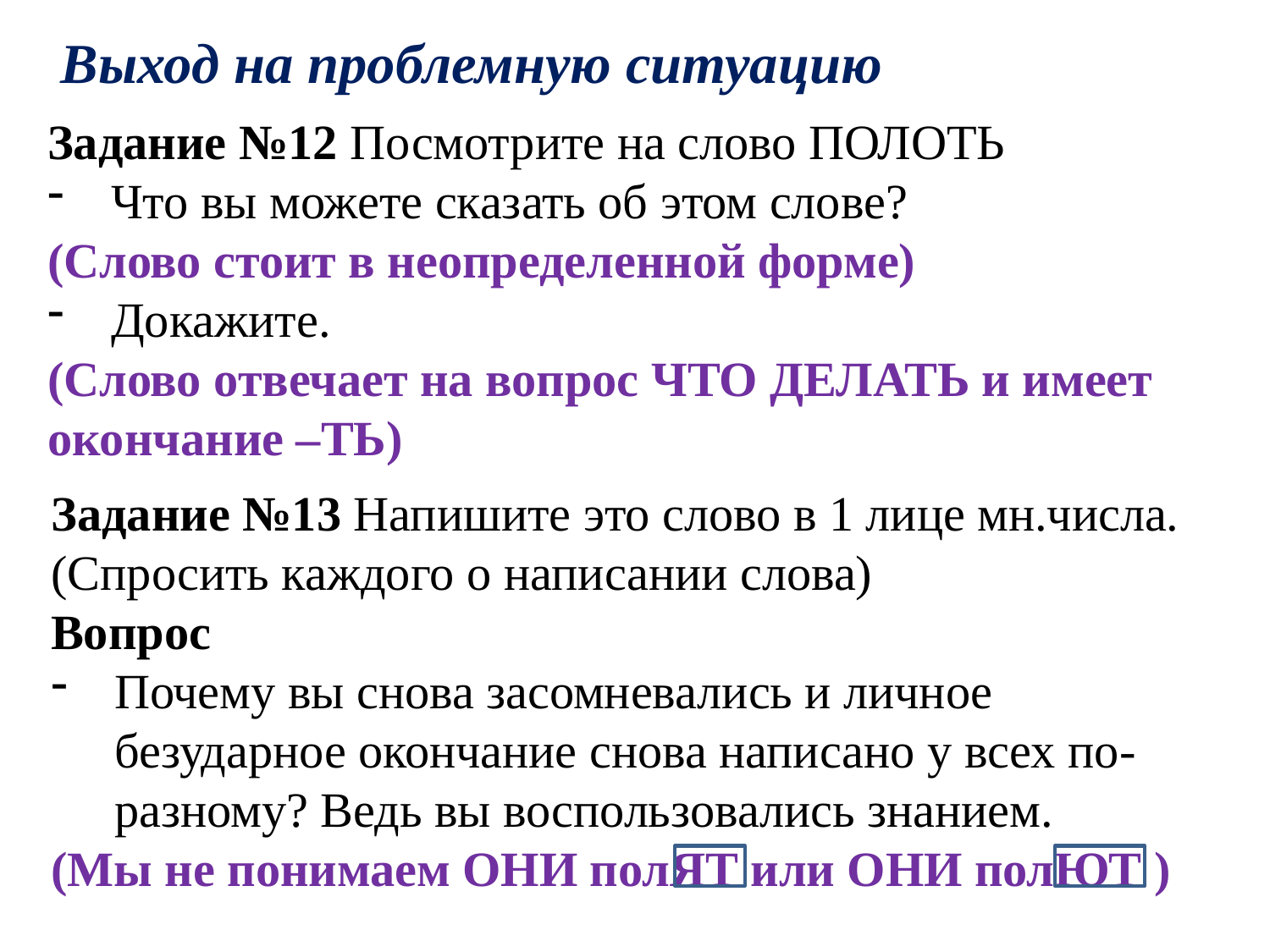

Выход на проблемную ситуацию
Задание №12 Посмотрите на слово ПОЛОТЬ
Что вы можете сказать об этом слове?
(Слово стоит в неопределенной форме)
Докажите.
(Слово отвечает на вопрос ЧТО ДЕЛАТЬ и имеет окончание –ТЬ)
Задание №13 Напишите это слово в 1 лице мн.числа.
(Спросить каждого о написании слова)
Вопрос
Почему вы снова засомневались и личное безударное окончание снова написано у всех по-разному? Ведь вы воспользовались знанием.
(Мы не понимаем ОНИ полЯТ или ОНИ полЮТ )